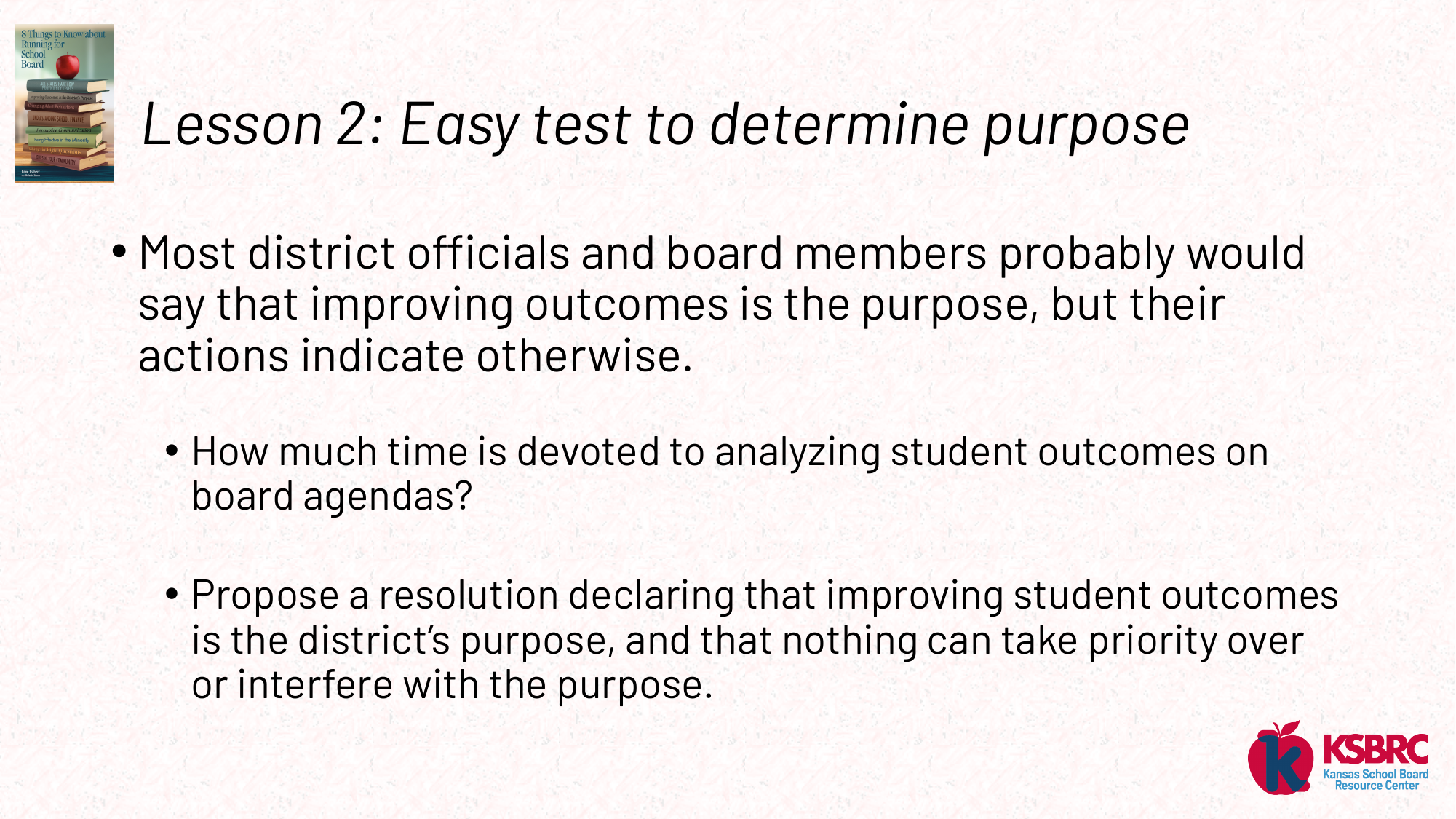

# Lesson 2: Easy test to determine purpose
Most district officials and board members probably would say that improving outcomes is the purpose, but their actions indicate otherwise.

How much time is devoted to analyzing student outcomes on board agendas?

Propose a resolution declaring that improving student outcomes is the district’s purpose, and that nothing can take priority over or interfere with the purpose.